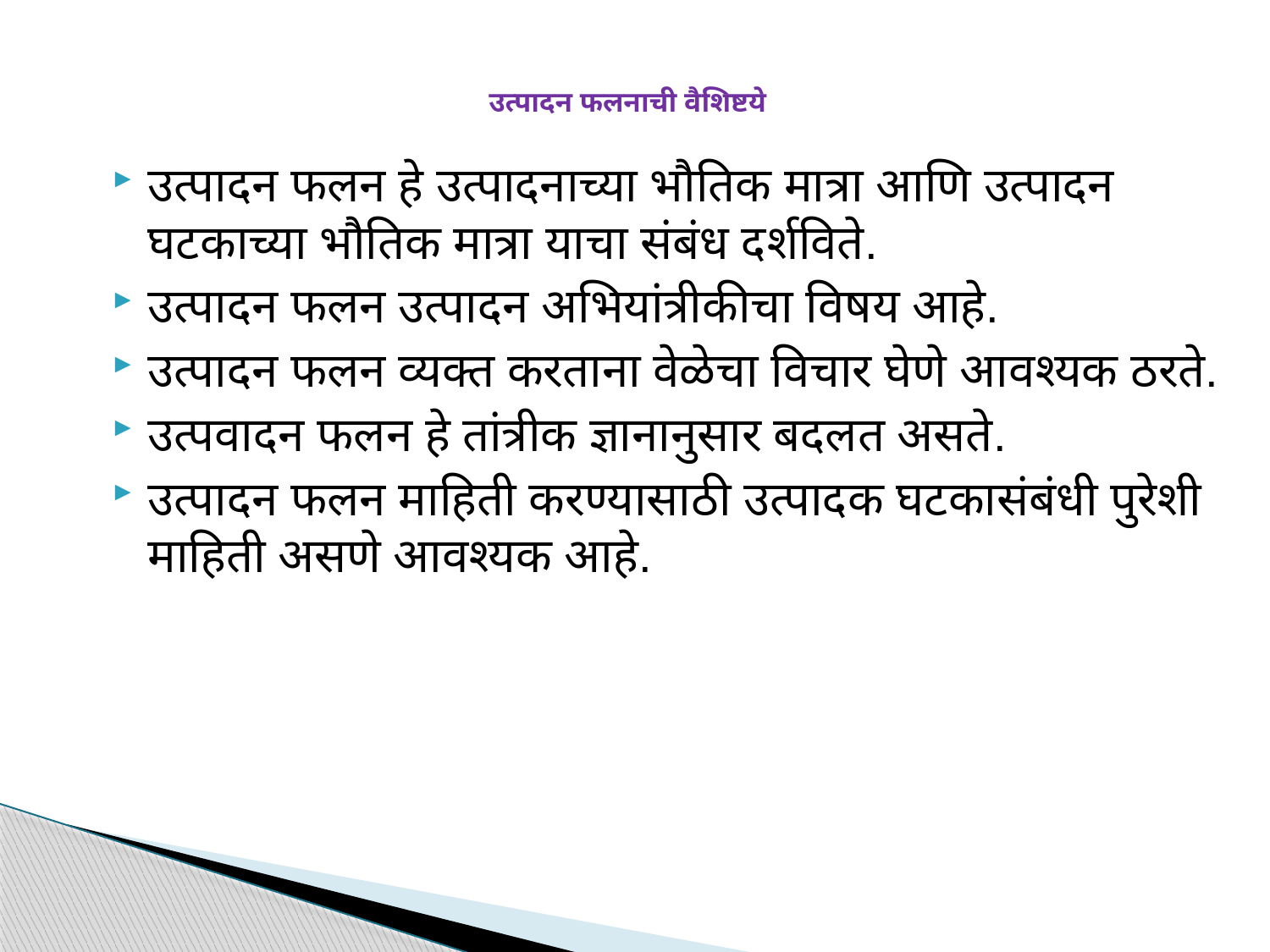

# उत्पादन फलनाची वैशिष्टये
उत्पादन फलन हे उत्पादनाच्या भौतिक मात्रा आणि उत्पादन घटकाच्या भौतिक मात्रा याचा संबंध दर्शविते.
उत्पादन फलन उत्पादन अभियांत्रीकीचा विषय आहे.
उत्पादन फलन व्यक्त करताना वेळेचा विचार घेणे आवश्यक ठरते.
उत्पवादन फलन हे तांत्रीक ज्ञानानुसार बदलत असते.
उत्पादन फलन माहिती करण्यासाठी उत्पादक घटकासंबंधी पुरेशी माहिती असणे आवश्यक आहे.